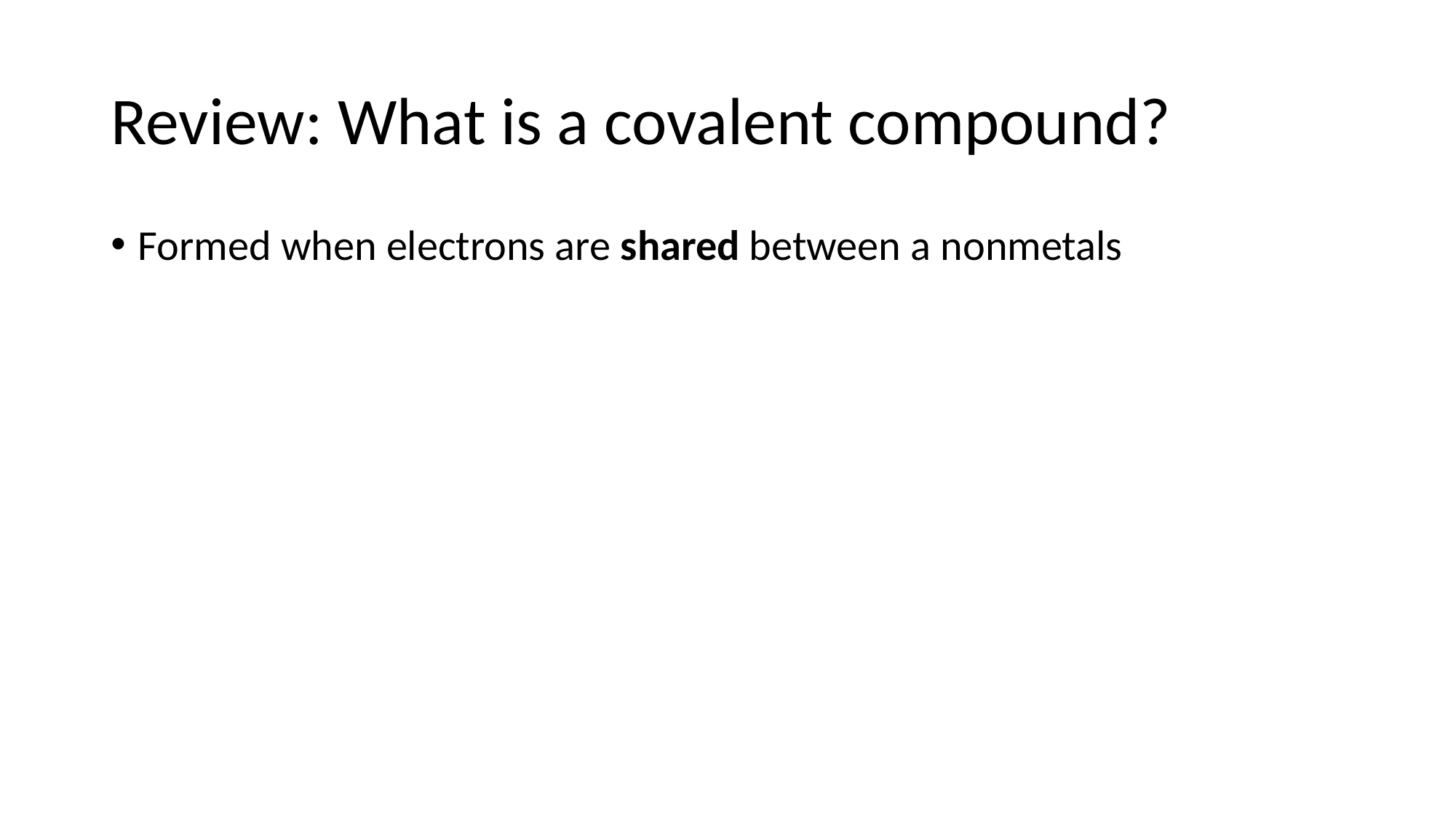

# Review: What is a covalent compound?
Formed when electrons are shared between a nonmetals